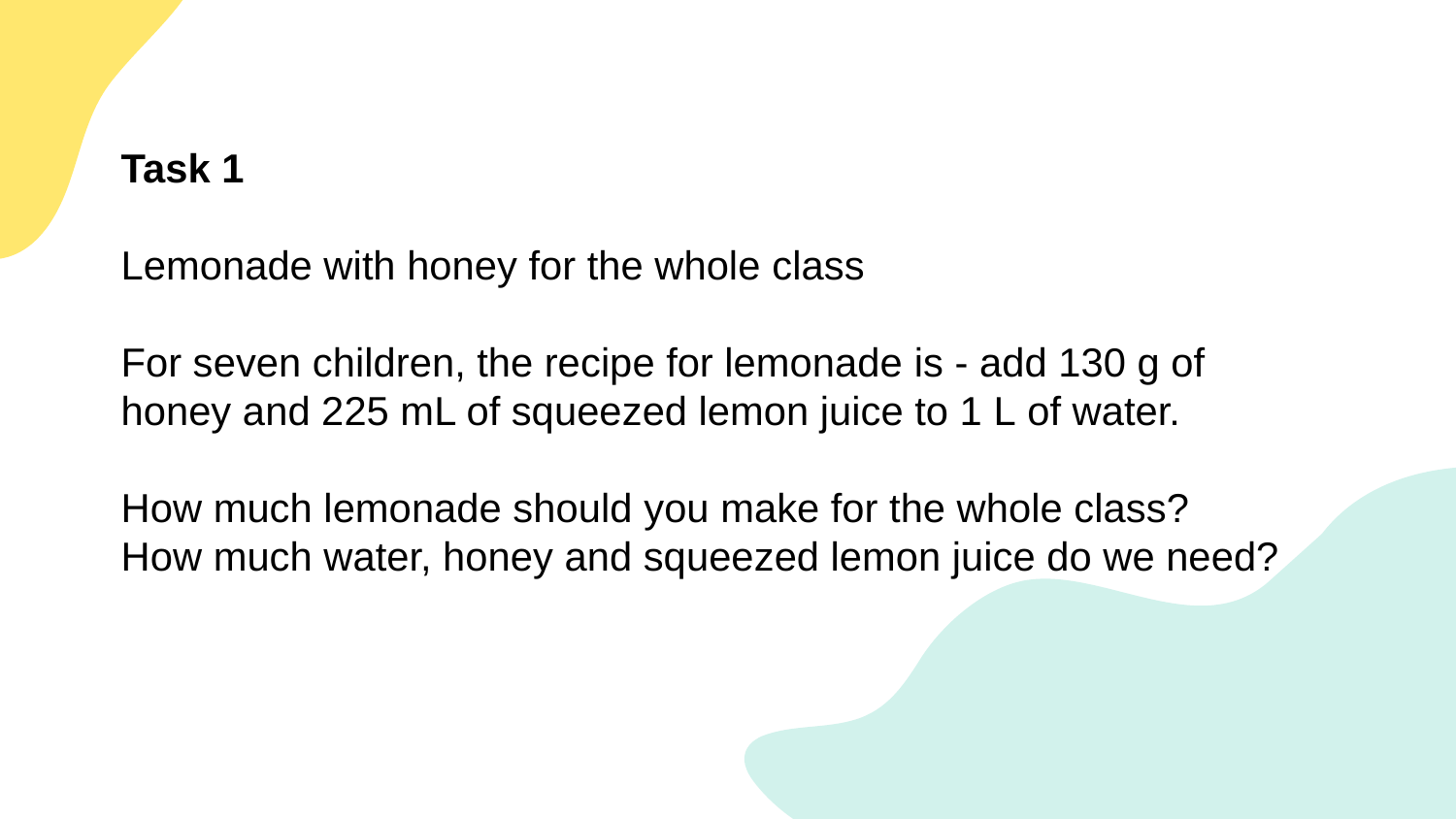

Task 1

Lemonade with honey for the whole class

For seven children, the recipe for lemonade is - add 130 g of honey and 225 mL of squeezed lemon juice to 1 L of water.

How much lemonade should you make for the whole class?
How much water, honey and squeezed lemon juice do we need?